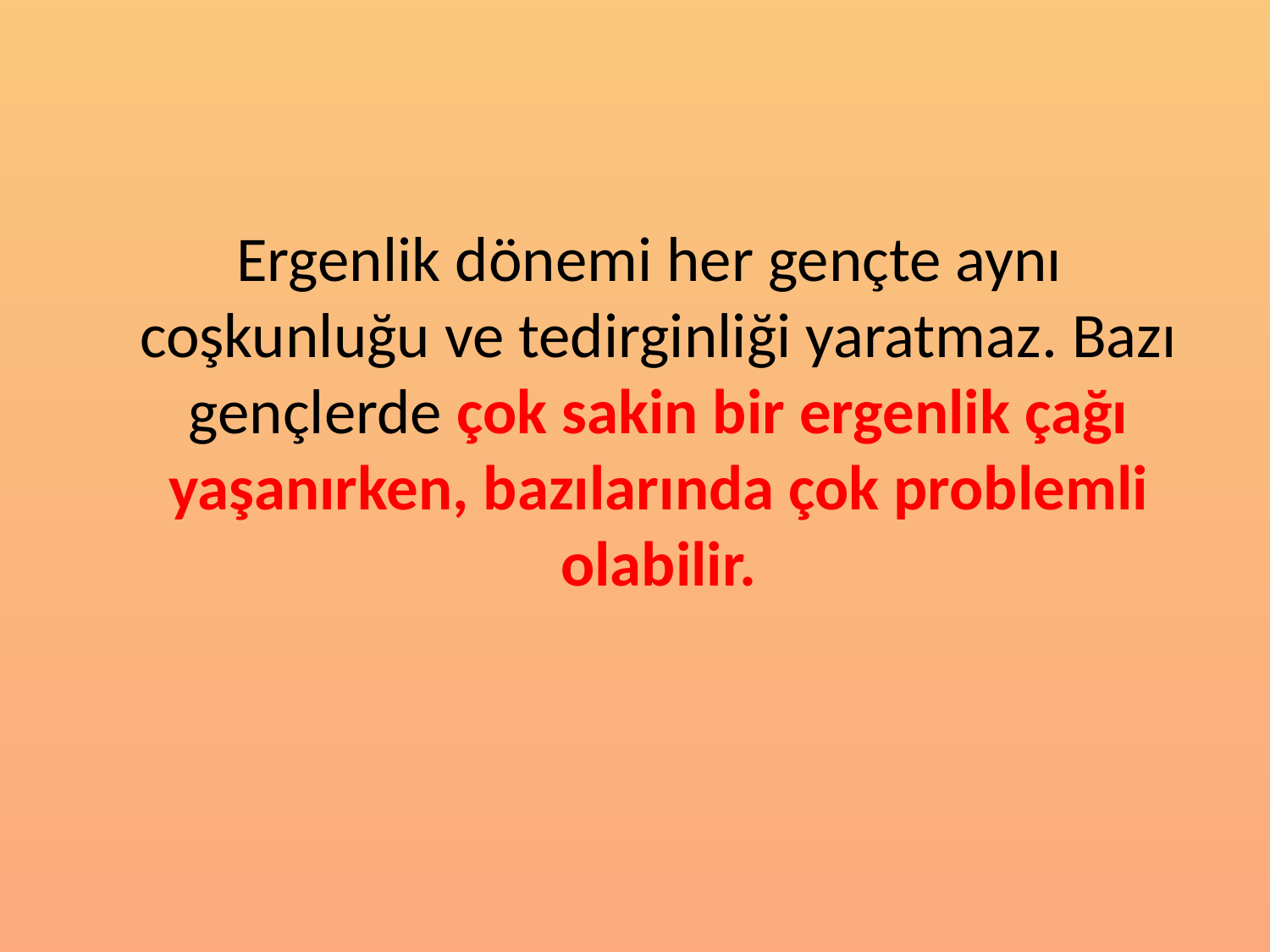

Ergenlik dönemi her gençte aynı coşkunluğu ve tedirginliği yaratmaz. Bazı gençlerde çok sakin bir ergenlik çağı yaşanırken, bazılarında çok problemli olabilir.